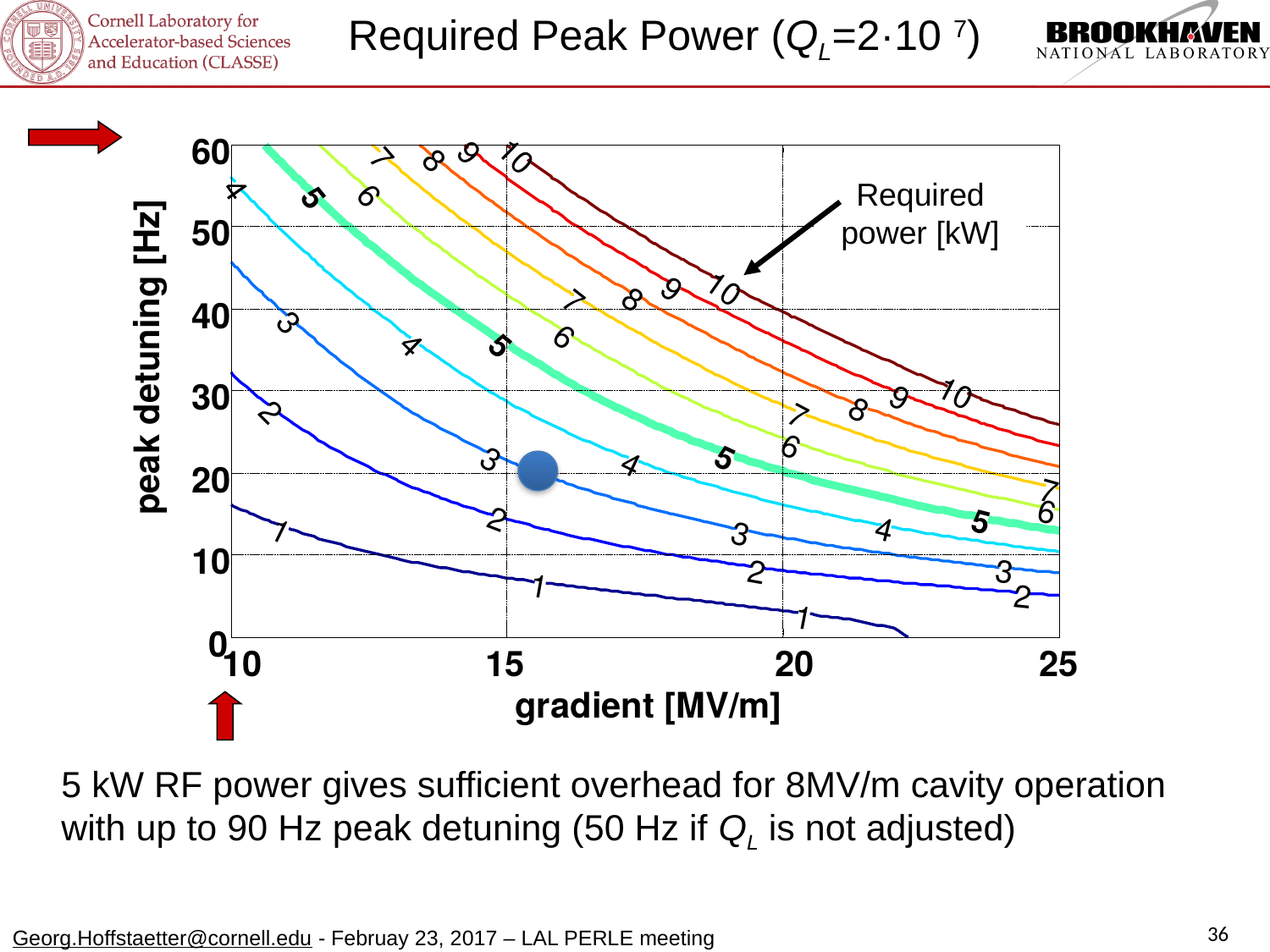

Required Peak Power (QL=2·10 7)

60
9
10
7
8

4
6

5

50

10
9
8
7

40

3

6

4
5

peak detuning [Hz]

10
30
9
8

2

7

6
5
3

4

20

7

6
2
5

4
1
3

10
3
2

1

2

1

0

10
15
20
25
gradient [MV/m]
Required power [kW]

5 kW RF power gives sufficient overhead for 8MV/m cavity operation with up to 90 Hz peak detuning (50 Hz if QL is not adjusted)